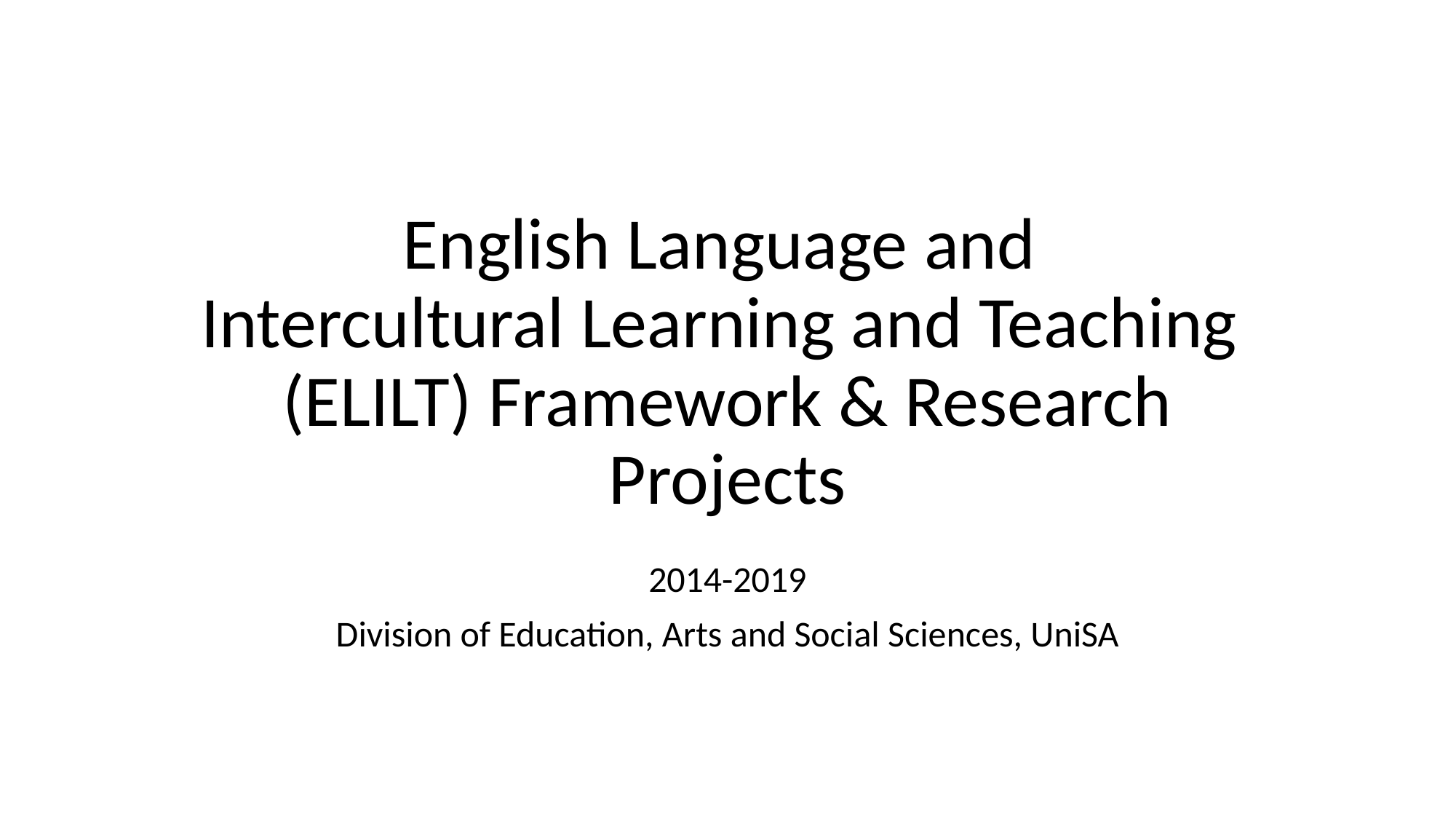

# English Language and Intercultural Learning and Teaching (ELILT) Framework & Research Projects
2014-2019
Division of Education, Arts and Social Sciences, UniSA